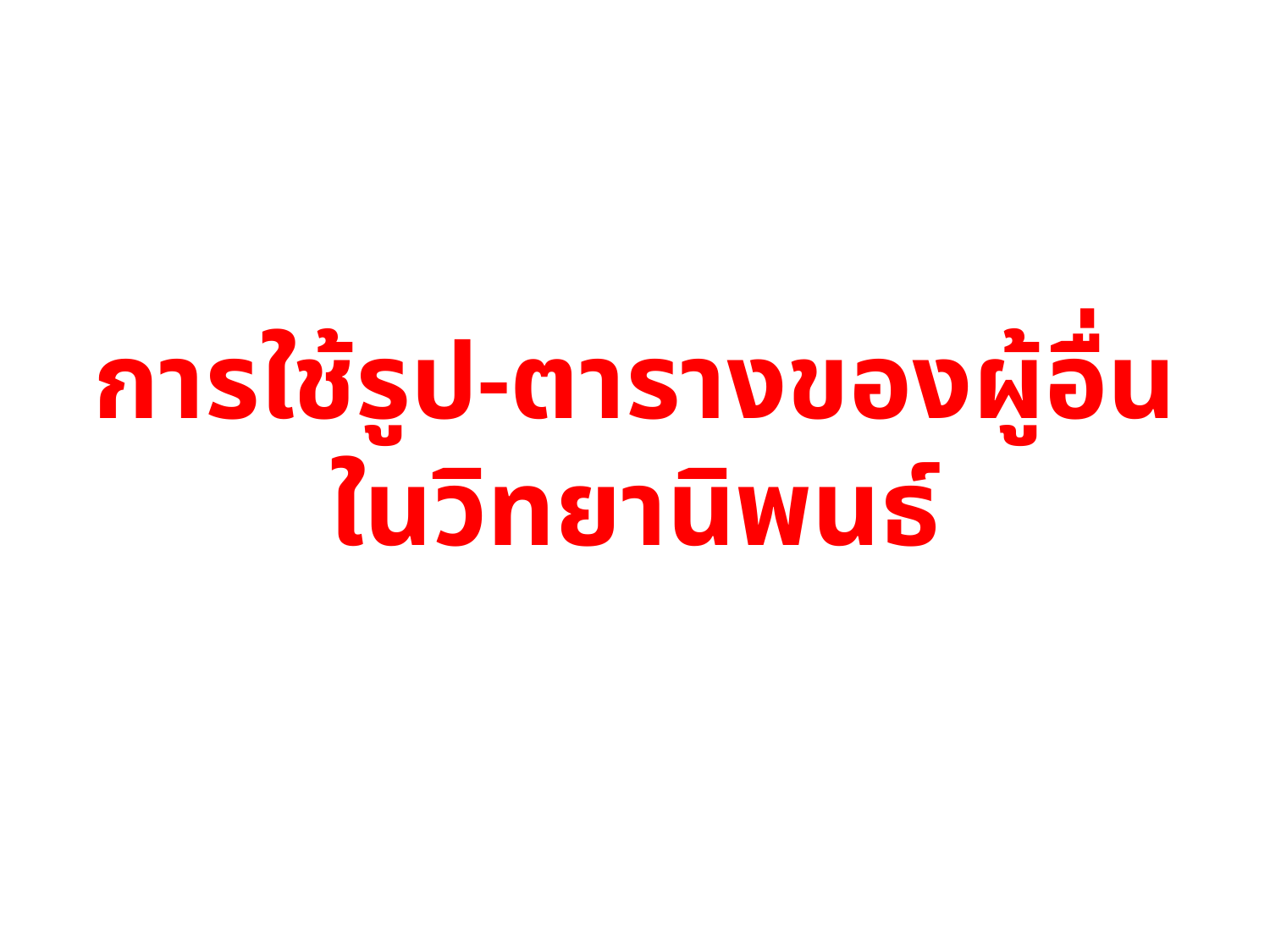

การใช้รูป-ตารางของผู้อื่นในวิทยานิพนธ์